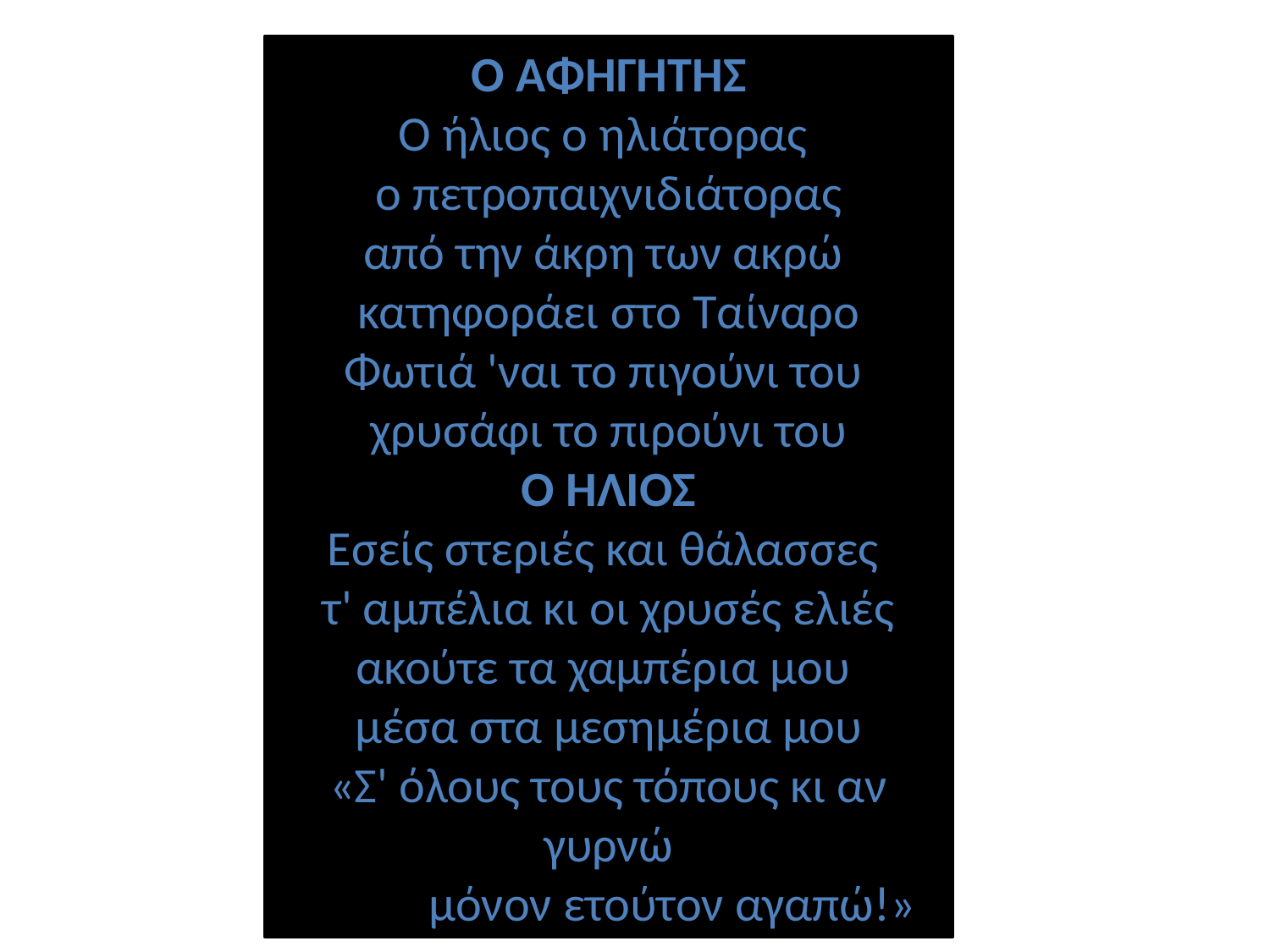

Ο ΑΦΗΓΗΤΗΣ
Ο ήλιος ο ηλιάτορας
ο πετροπαιχνιδιάτορας
από την άκρη των ακρώ
κατηφοράει στο Ταίναρο
Φωτιά 'ναι το πιγούνι του
χρυσάφι το πιρούνι του
Ο ΗΛΙΟΣ
Εσείς στεριές και θάλασσες
τ' αμπέλια κι οι χρυσές ελιές
ακούτε τα χαμπέρια μου
μέσα στα μεσημέρια μου
«Σ' όλους τους τόπους κι αν γυρνώ
 	μόνον ετούτον αγαπώ!»